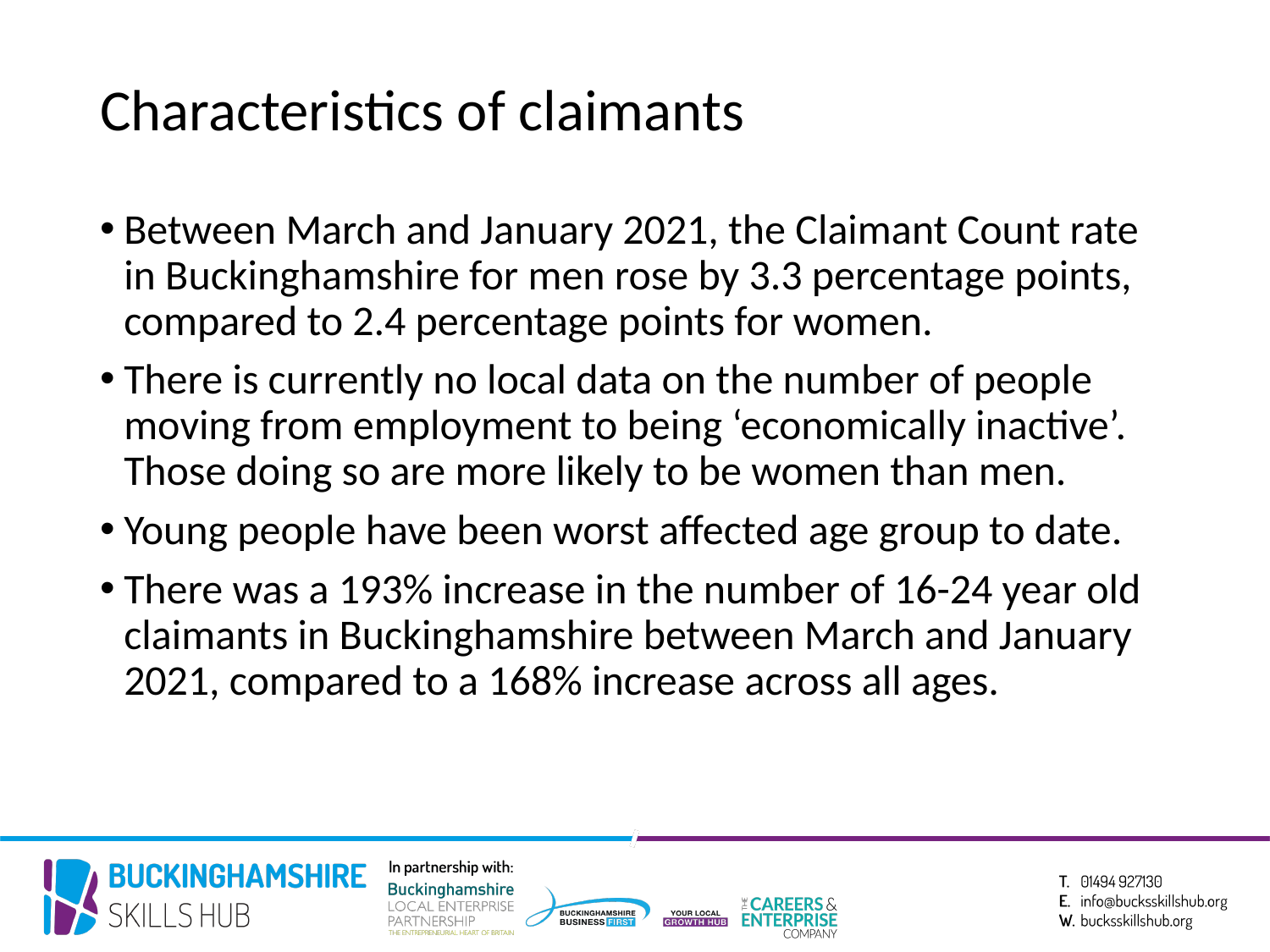

# Characteristics of claimants
Between March and January 2021, the Claimant Count rate in Buckinghamshire for men rose by 3.3 percentage points, compared to 2.4 percentage points for women.
There is currently no local data on the number of people moving from employment to being ‘economically inactive’.  Those doing so are more likely to be women than men.
Young people have been worst affected age group to date.
There was a 193% increase in the number of 16-24 year old claimants in Buckinghamshire between March and January 2021, compared to a 168% increase across all ages.